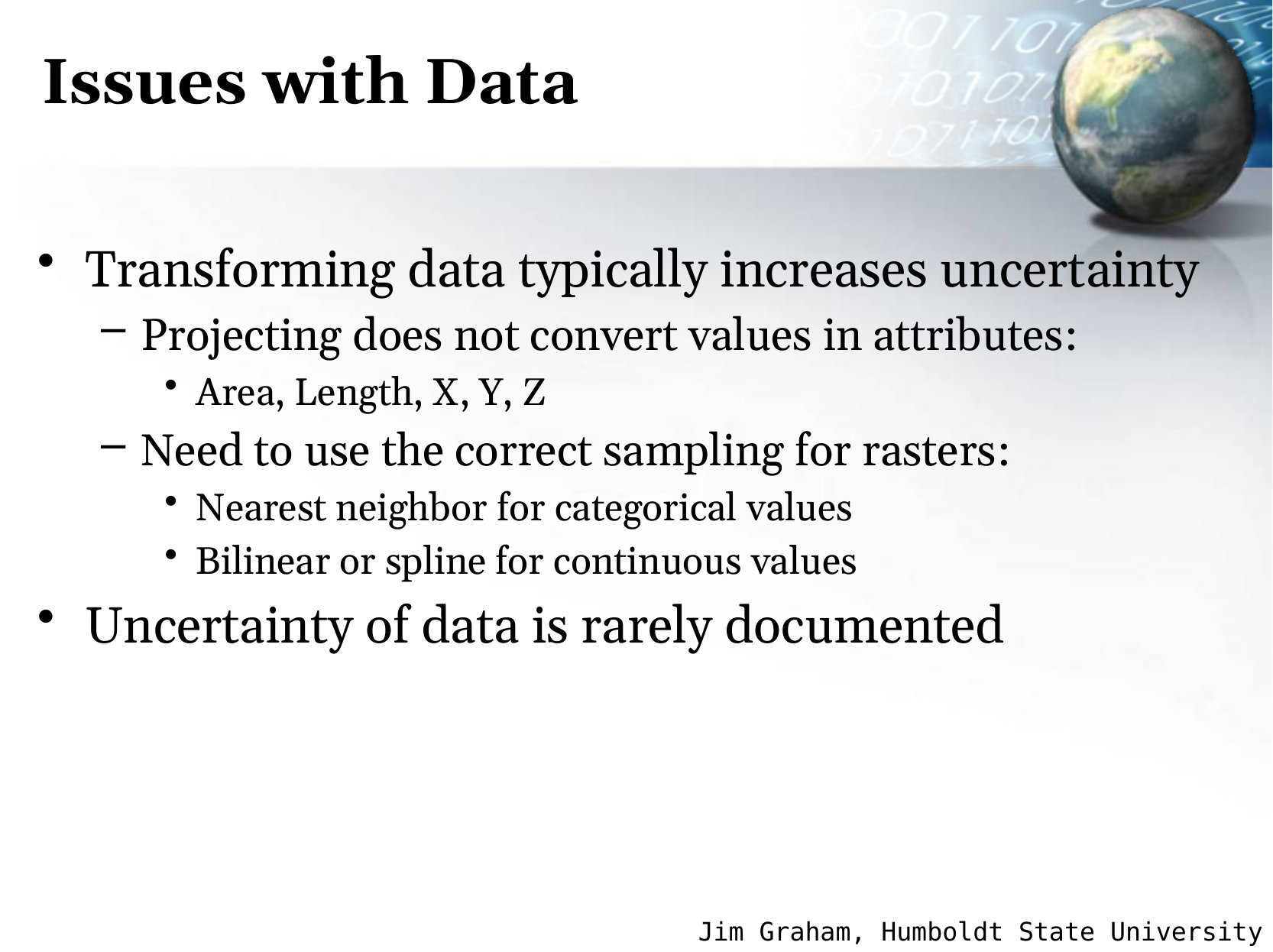

# Issues with Data
Transforming data typically increases uncertainty
Projecting does not convert values in attributes:
Area, Length, X, Y, Z
Need to use the correct sampling for rasters:
Nearest neighbor for categorical values
Bilinear or spline for continuous values
Uncertainty of data is rarely documented